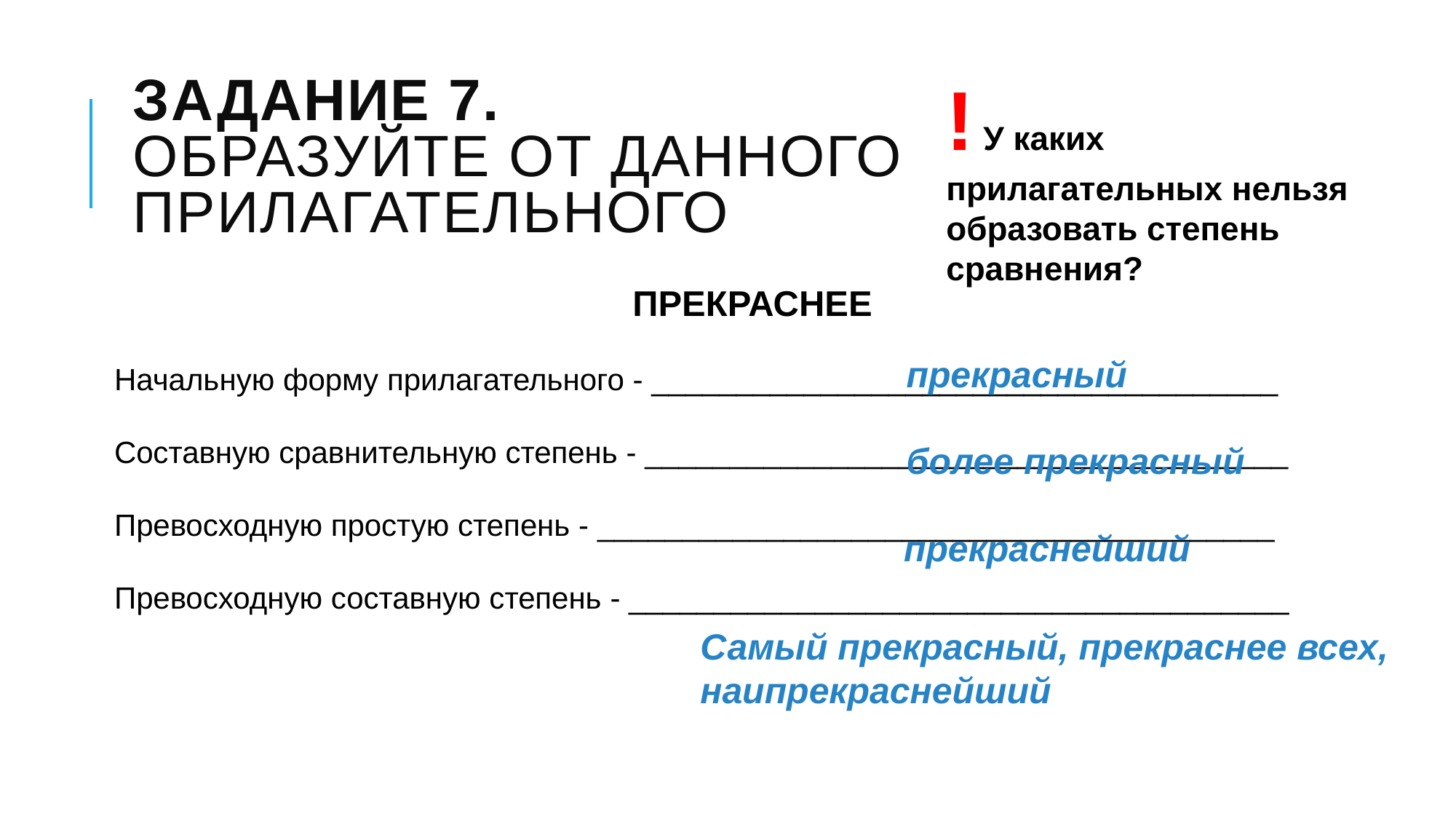

! У каких прилагательных нельзя образовать степень сравнения?
# Задание 7. образуйте от данного прилагательного
ПРЕКРАСНЕЕ
Начальную форму прилагательного - _____________________________________
Составную сравнительную степень - ______________________________________
Превосходную простую степень - ________________________________________
Превосходную составную степень - _______________________________________
прекрасный
более прекрасный
прекраснейший
Самый прекрасный, прекраснее всех, наипрекраснейший